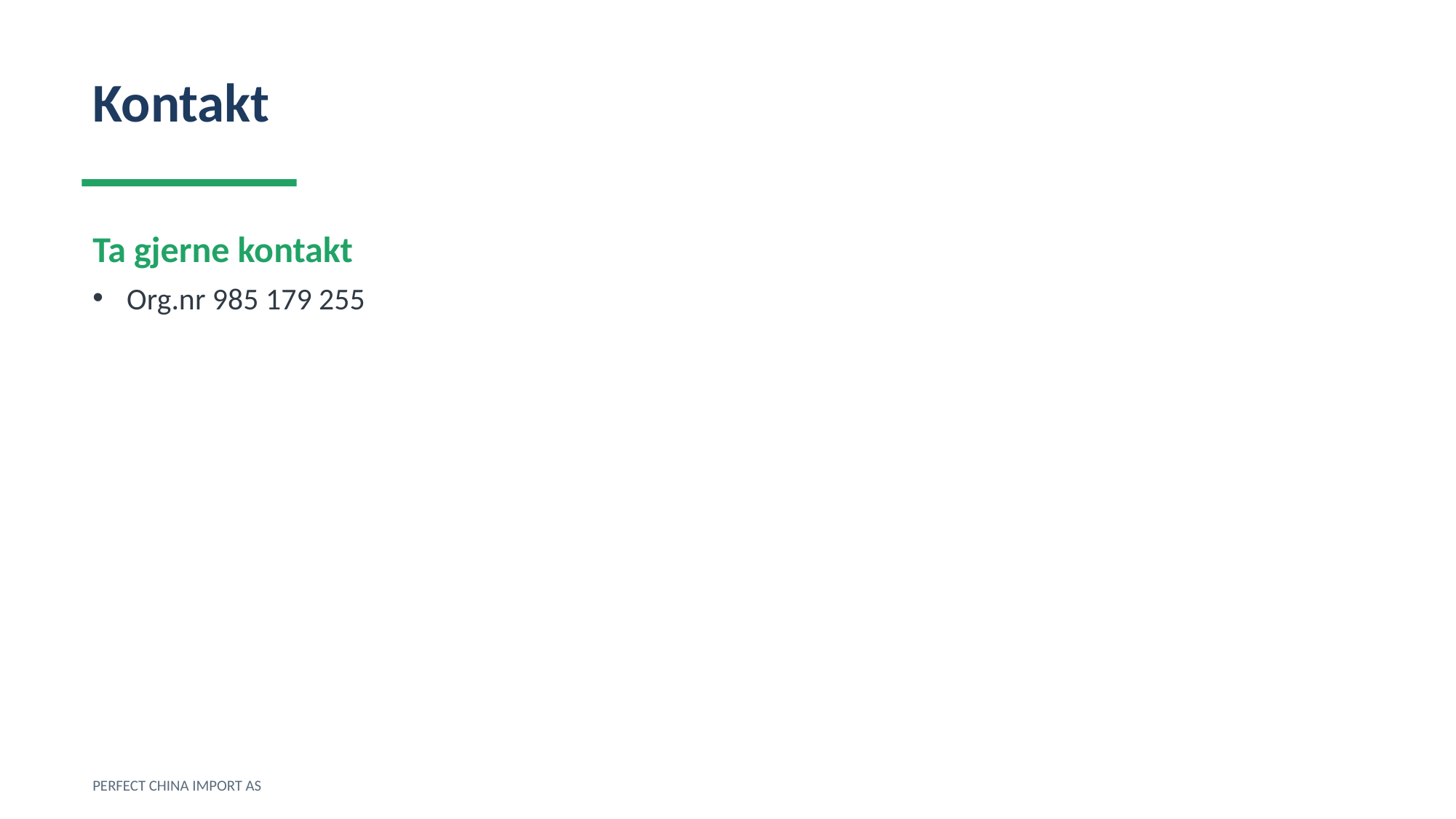

Kontakt

Ta gjerne kontakt
Org.nr 985 179 255
PERFECT CHINA IMPORT AS